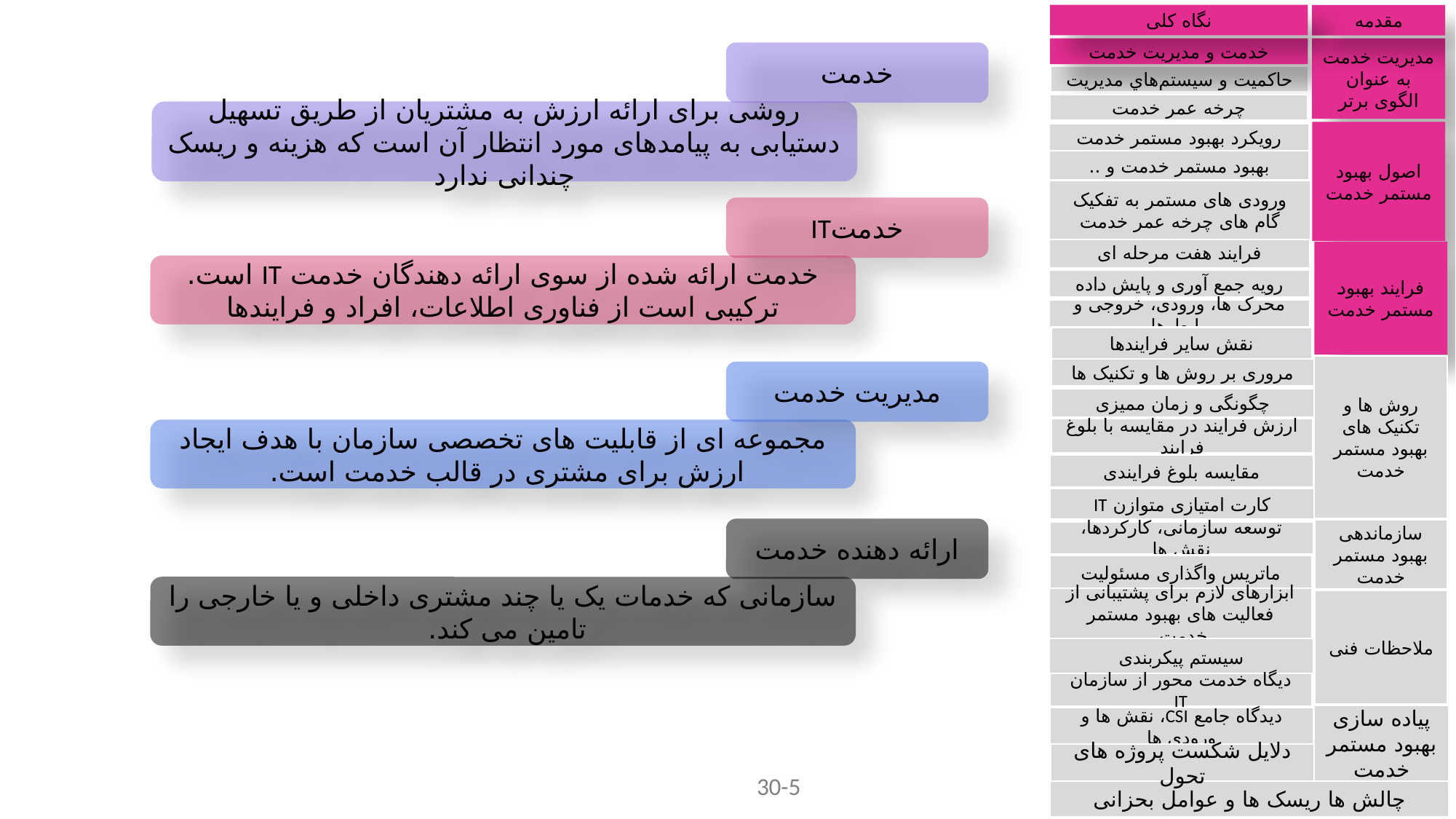

نگاه کلی
مقدمه
خدمت و مدیریت خدمت
مديريت خدمت به عنوان الگوی برتر
خدمت
حاكميت و سيستم‌هاي مديريت
چرخه عمر خدمت
روشی برای ارائه ارزش به مشتریان از طریق تسهیل دستیابی به پیامدهای مورد انتظار آن است که هزینه و ریسک چندانی ندارد
اصول بهبود مستمر خدمت
رویکرد بهبود مستمر خدمت
بهبود مستمر خدمت و ..
ورودی های مستمر به تفکیک گام های چرخه عمر خدمت
خدمتIT
فرایند هفت مرحله ای
فرایند بهبود مستمر خدمت
خدمت ارائه شده از سوی ارائه دهندگان خدمت IT است. ترکیبی است از فناوری اطلاعات، افراد و فرایندها
رویه جمع آوری و پایش داده
محرک ها، ورودی، خروجی و رابط‌ ها
نقش سایر فرایندها
روش ها و تکنیک های بهبود مستمر خدمت
مروری بر روش ها و تکنیک ها
مدیریت خدمت
چگونگی و زمان ممیزی
ارزش فرایند در مقایسه با بلوغ فرایند
مجموعه ای از قابلیت های تخصصی سازمان با هدف ایجاد ارزش برای مشتری در قالب خدمت است.
مقایسه بلوغ فرایندی
کارت امتیازی متوازن IT
ارائه دهنده خدمت
سازماندهی بهبود مستمر خدمت
توسعه سازمانی، کارکردها، نقش ها
ماتریس واگذاری مسئولیت
سازمانی که خدمات یک یا چند مشتری داخلی و یا خارجی را تامین می کند.
ابزارهای لازم برای پشتیبانی از فعالیت های بهبود مستمر خدمت
ملاحظات فنی
سیستم پیکربندی
دیگاه خدمت محور از سازمان IT
پیاده سازی بهبود مستمر خدمت

دیدگاه جامع CSI، نقش ها و ورودی ها

دلایل شکست پروژه های تحول

5
5
5
30-5
چالش ها ریسک ها و عوامل بحزانی